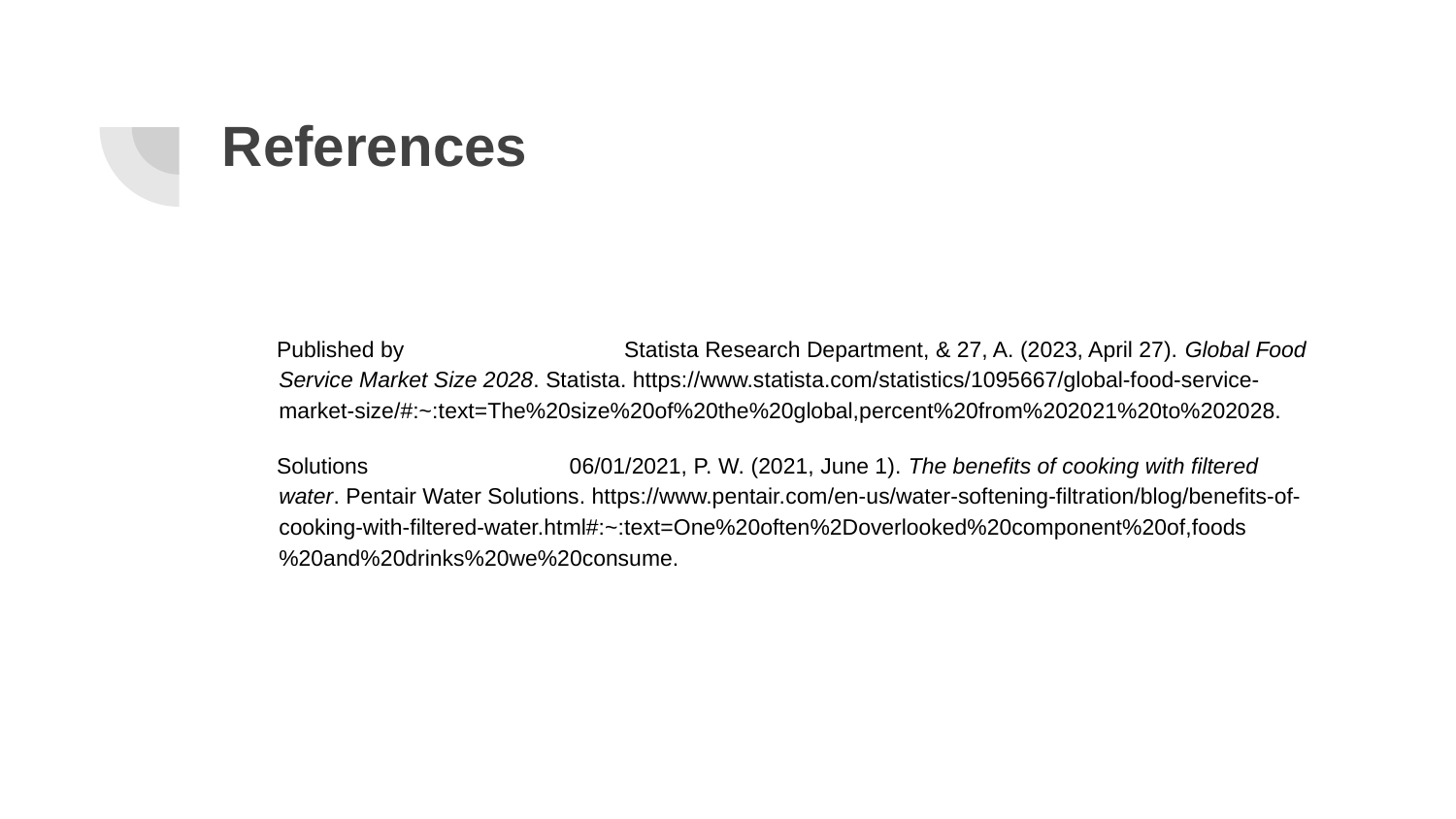

# References
Published by                                   Statista Research Department, & 27, A. (2023, April 27). Global Food Service Market Size 2028. Statista. https://www.statista.com/statistics/1095667/global-food-service-market-size/#:~:text=The%20size%20of%20the%20global,percent%20from%202021%20to%202028.
Solutions                                06/01/2021, P. W. (2021, June 1). The benefits of cooking with filtered water. Pentair Water Solutions. https://www.pentair.com/en-us/water-softening-filtration/blog/benefits-of-cooking-with-filtered-water.html#:~:text=One%20often%2Doverlooked%20component%20of,foods%20and%20drinks%20we%20consume.